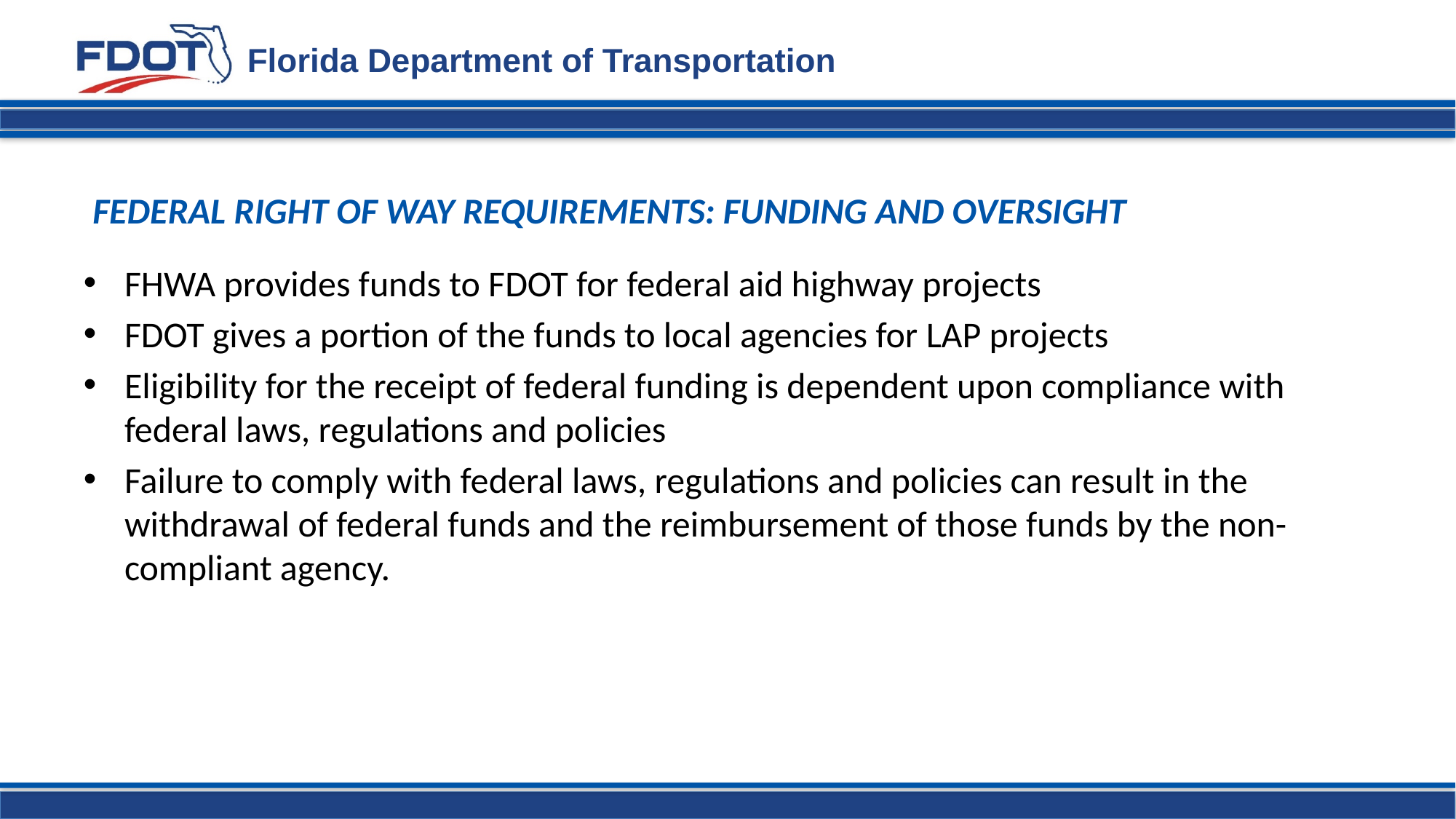

FEDERAL RIGHT OF WAY REQUIREMENTS: FUNDING AND OVERSIGHT
FHWA provides funds to FDOT for federal aid highway projects
FDOT gives a portion of the funds to local agencies for LAP projects
Eligibility for the receipt of federal funding is dependent upon compliance with federal laws, regulations and policies
Failure to comply with federal laws, regulations and policies can result in the withdrawal of federal funds and the reimbursement of those funds by the non-compliant agency.